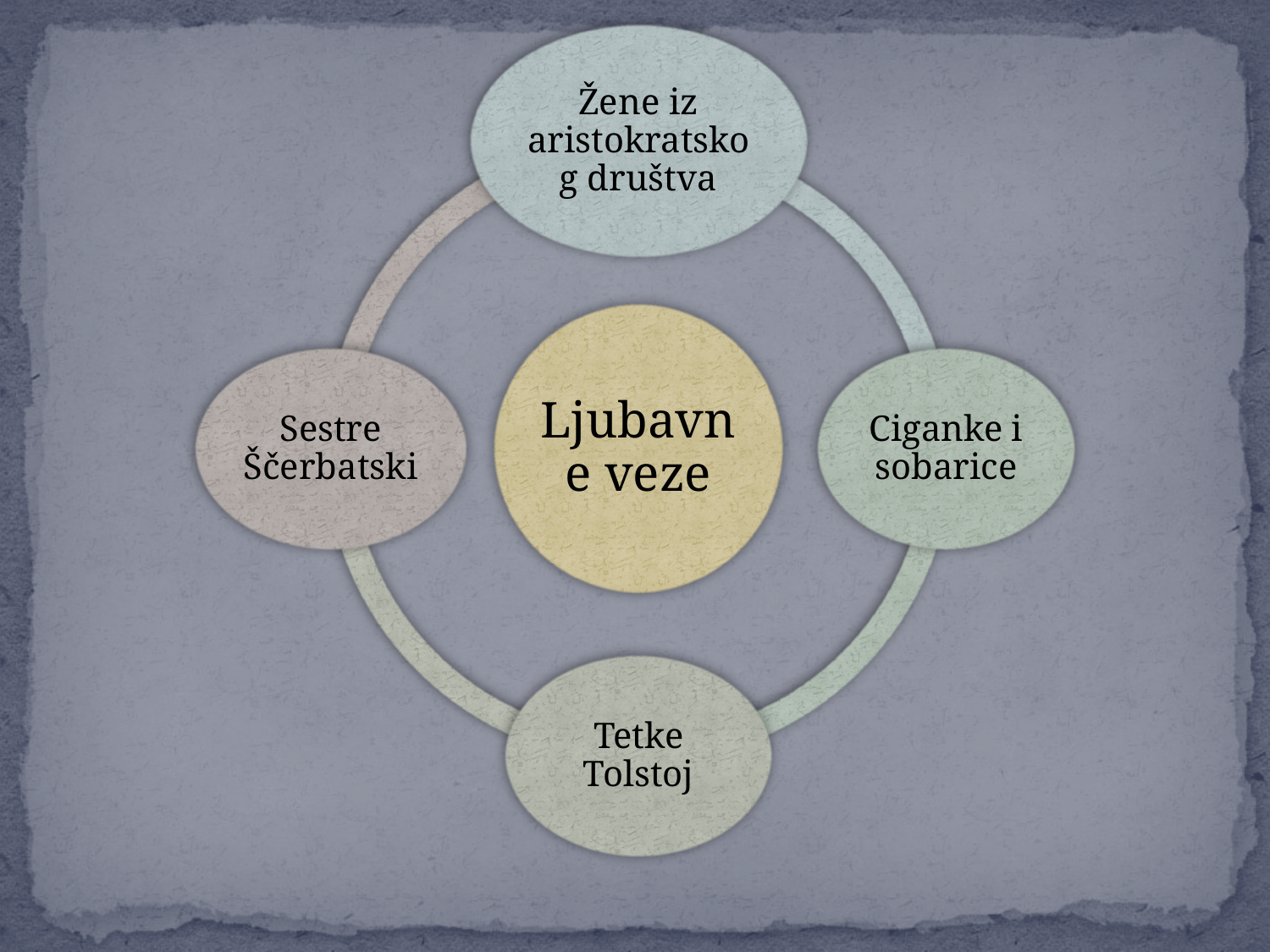

Ljubavne veze
Žene iz aristokratskog društva
Ciganke i sobarice
Tetke Tolstoj
Sestre Ščerbatski